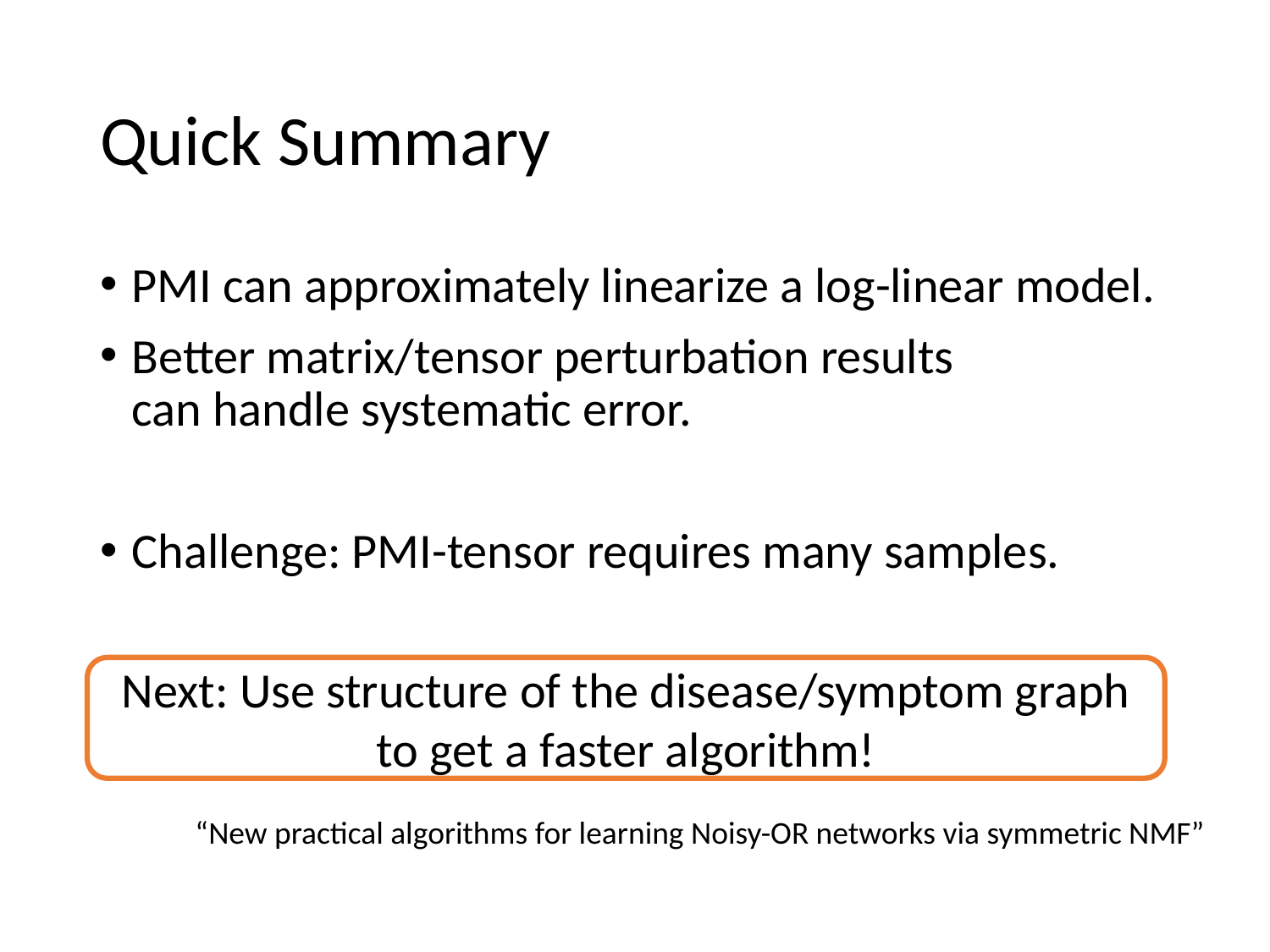

# Quick Summary
PMI can approximately linearize a log-linear model.
Better matrix/tensor perturbation results
can handle systematic error.

Challenge: PMI-tensor requires many samples.
Next: Use structure of the disease/symptom graph to get a faster algorithm!
“New practical algorithms for learning Noisy-OR networks via symmetric NMF”